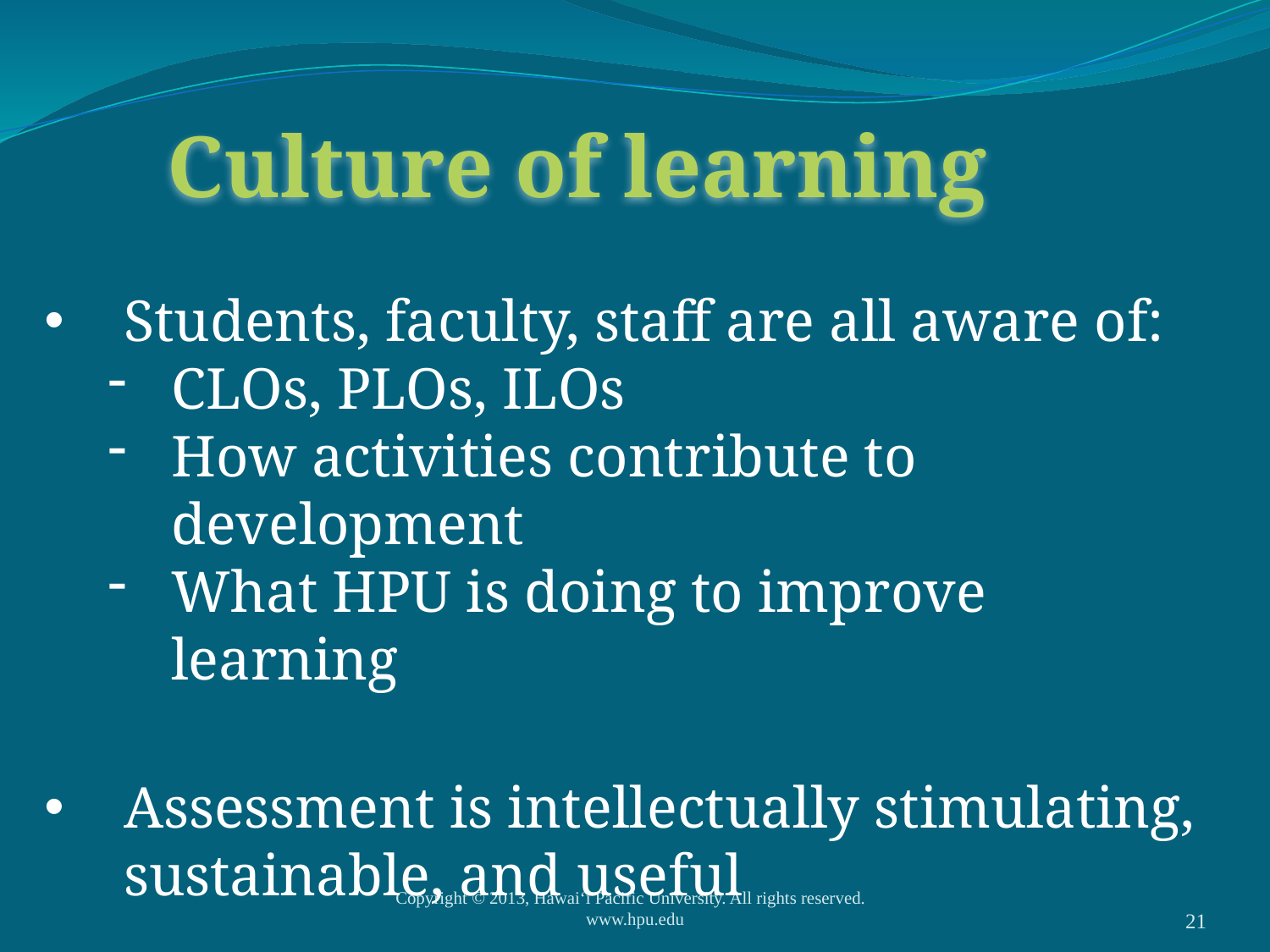

Culture of learning
Students, faculty, staff are all aware of:
CLOs, PLOs, ILOs
How activities contribute to development
What HPU is doing to improve learning

Assessment is intellectually stimulating, sustainable, and useful
Copyright © 2013, Hawai‘i Pacific University. All rights reserved.
www.hpu.edu
21